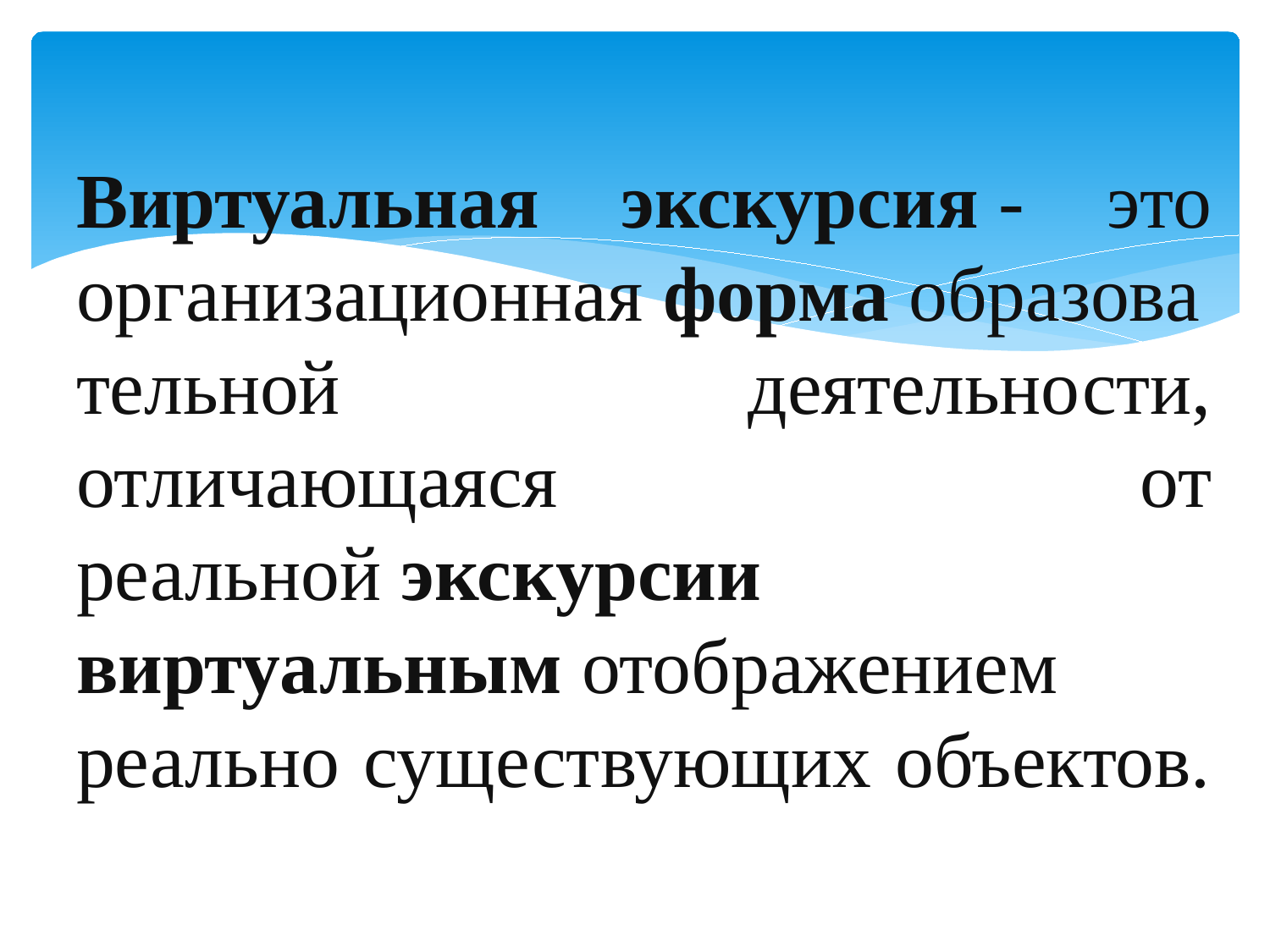

# Виртуальная экскурсия - это организационная форма образовательной деятельности, отличающаяся от реальной экскурсии виртуальным отображением реально существующих объектов.